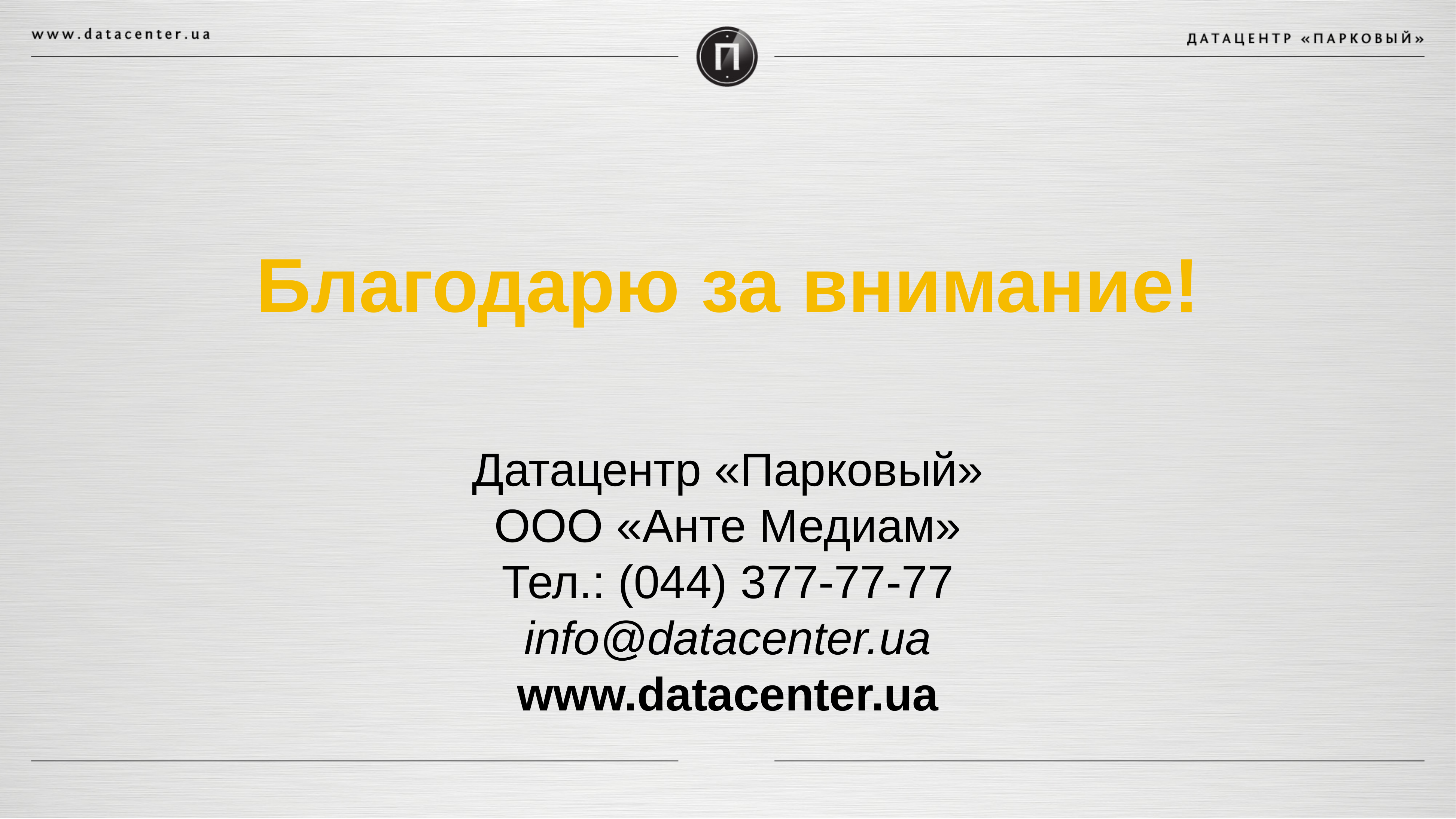

Благодарю за внимание!

Датацентр «Парковый»
ООО «Анте Медиам»
Тел.: (044) 377-77-77
info@datacenter.ua
www.datacenter.ua